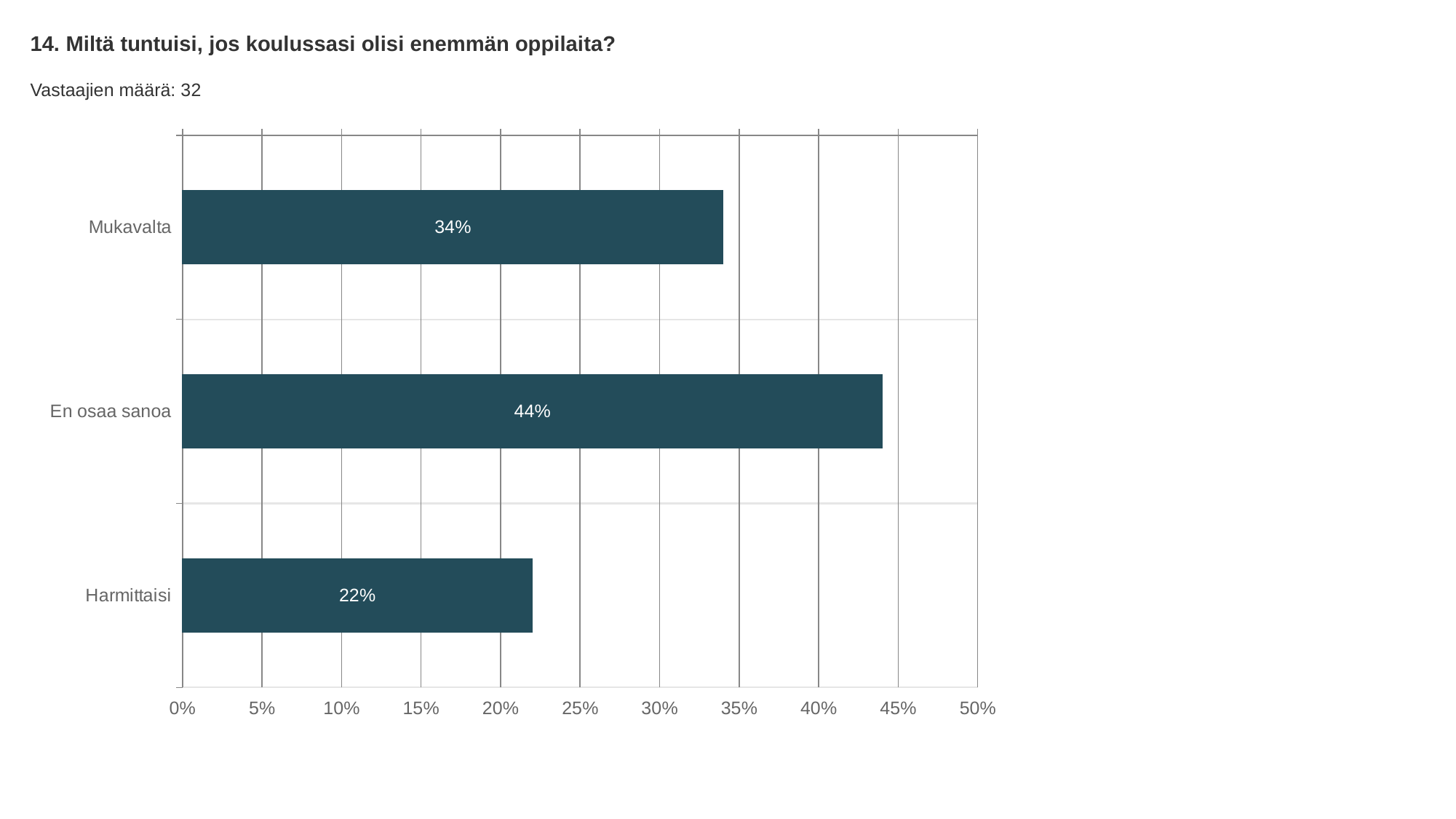

14. Miltä tuntuisi, jos koulussasi olisi enemmän oppilaita?
Vastaajien määrä: 32

### Chart

| Category | Miltä tuntuisi, jos koulussasi olisi enemmän oppilaita? |
|---|---|
| Mukavalta | 0.34 |
| En osaa sanoa | 0.44 |
| Harmittaisi | 0.22 |